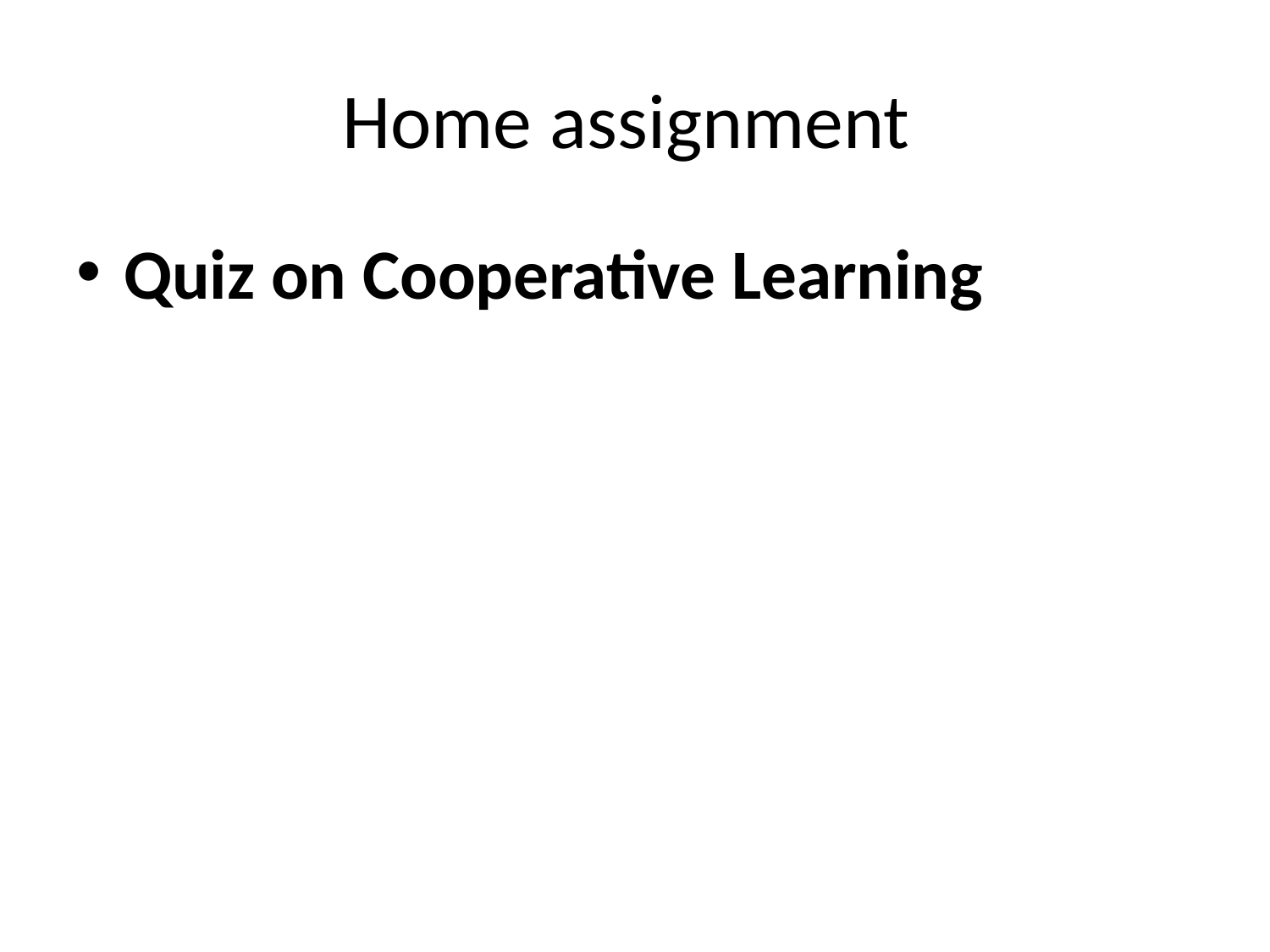

# Home assignment
Quiz on Cooperative Learning